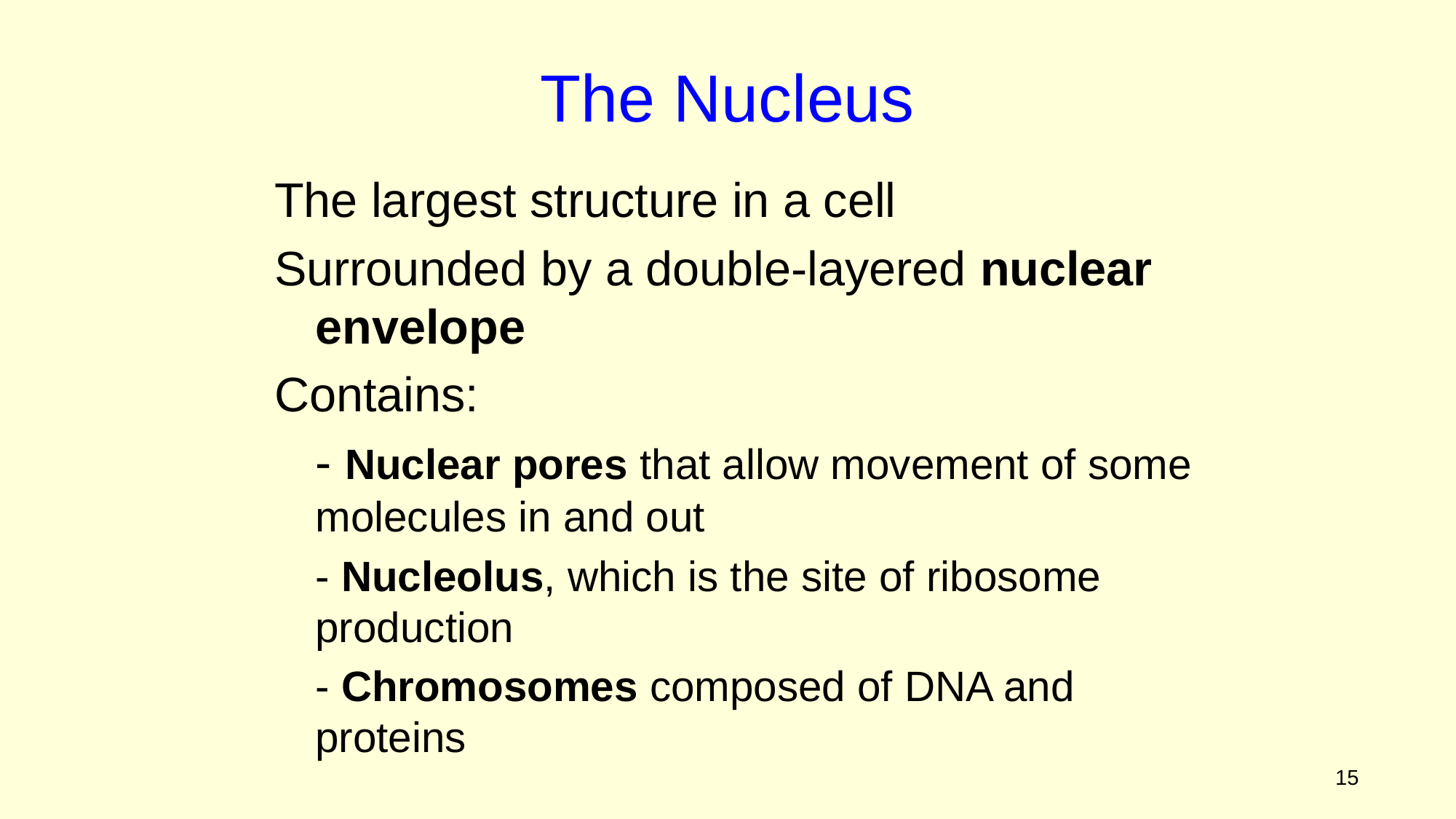

The Nucleus
The largest structure in a cell
Surrounded by a double-layered nuclear envelope
Contains:
	- Nuclear pores that allow movement of some molecules in and out
 	- Nucleolus, which is the site of ribosome production
	- Chromosomes composed of DNA and proteins
Figure 2.3